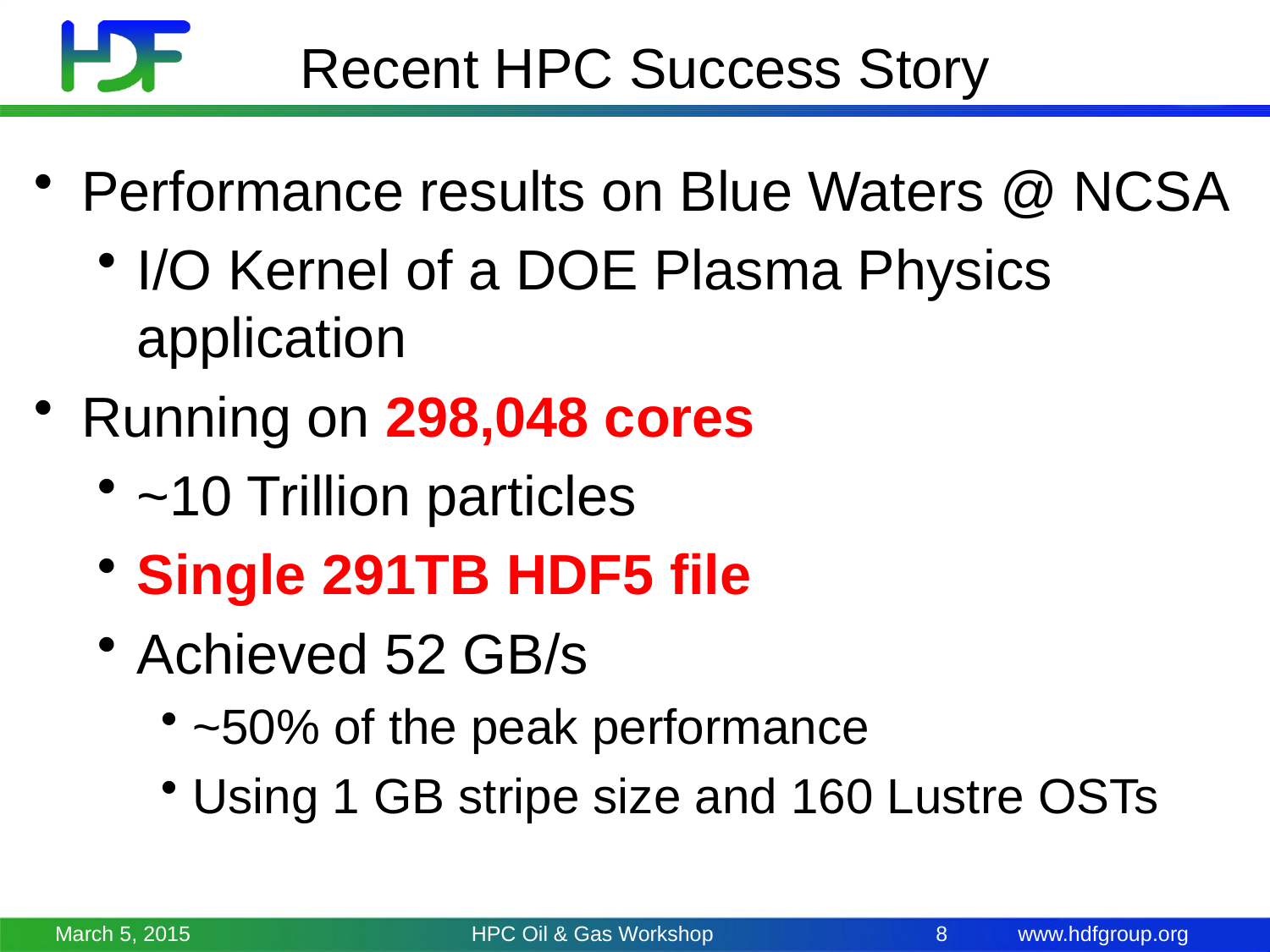

# Recent HPC Success Story
Performance results on Blue Waters @ NCSA
I/O Kernel of a DOE Plasma Physics application
Running on 298,048 cores
~10 Trillion particles
Single 291TB HDF5 file
Achieved 52 GB/s
~50% of the peak performance
Using 1 GB stripe size and 160 Lustre OSTs
March 5, 2015
HPC Oil & Gas Workshop
8